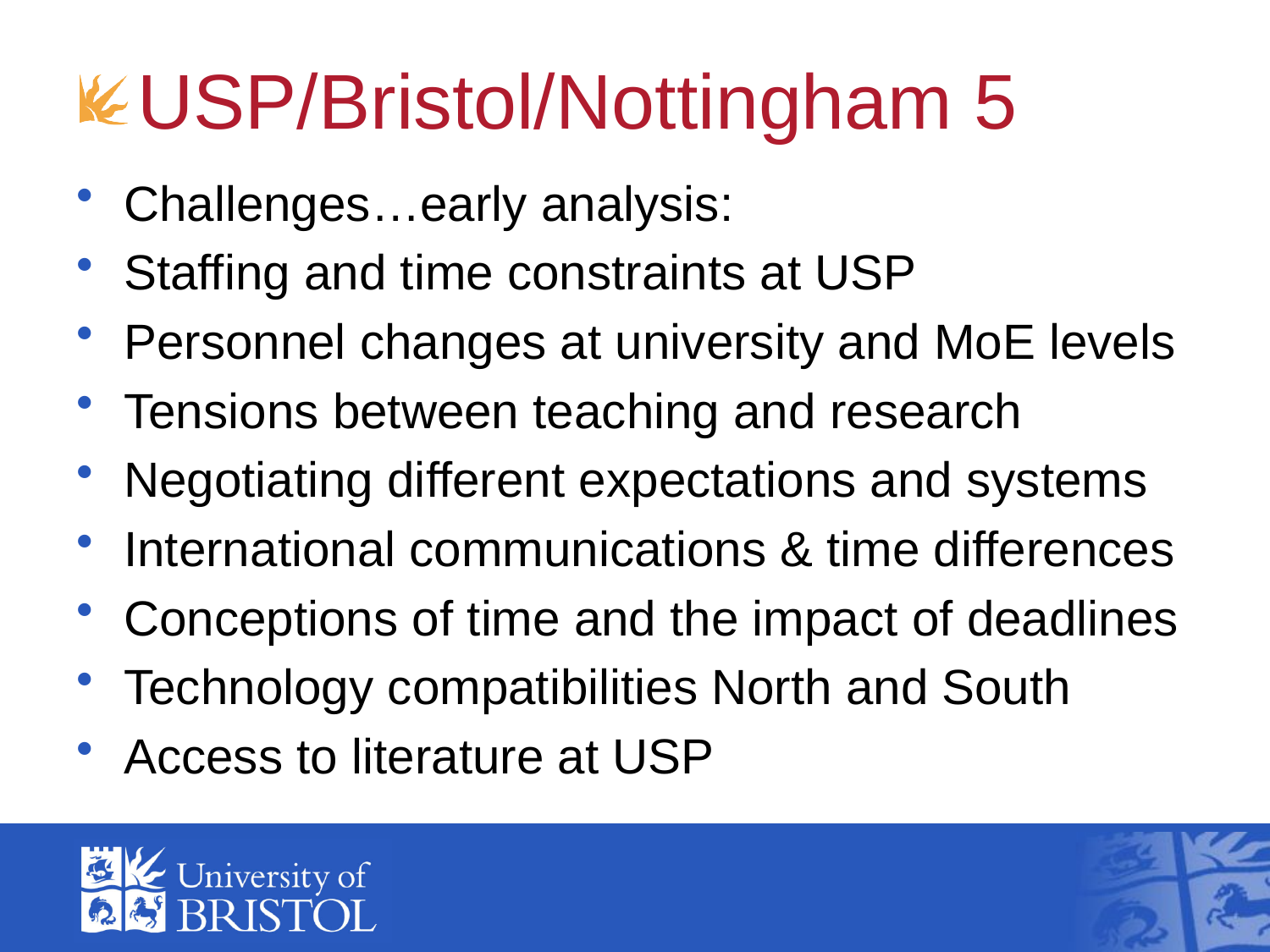

# USP/Bristol/Nottingham 5
Challenges…early analysis:
Staffing and time constraints at USP
Personnel changes at university and MoE levels
Tensions between teaching and research
Negotiating different expectations and systems
International communications & time differences
Conceptions of time and the impact of deadlines
Technology compatibilities North and South
Access to literature at USP